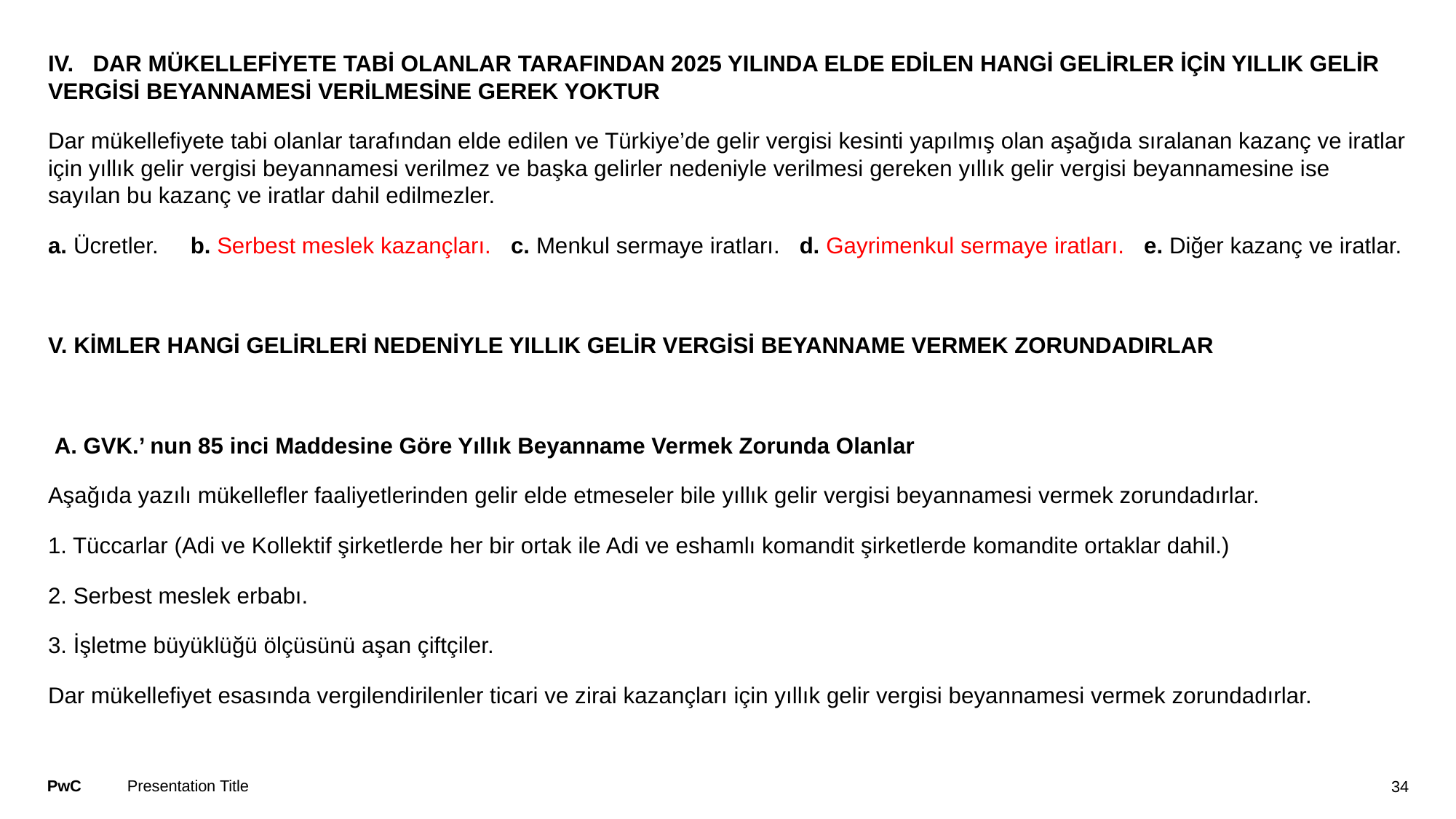

#
IV.   DAR MÜKELLEFİYETE TABİ OLANLAR TARAFINDAN 2025 YILINDA ELDE EDİLEN HANGİ GELİRLER İÇİN YILLIK GELİR VERGİSİ BEYANNAMESİ VERİLMESİNE GEREK YOKTUR
Dar mükellefiyete tabi olanlar tarafından elde edilen ve Türkiye’de gelir vergisi kesinti yapılmış olan aşağıda sıralanan kazanç ve iratlar için yıllık gelir vergisi beyannamesi verilmez ve başka gelirler nedeniyle verilmesi gereken yıllık gelir vergisi beyannamesine ise sayılan bu kazanç ve iratlar dahil edilmezler.
a. Ücretler.     b. Serbest meslek kazançları.   c. Menkul sermaye iratları.   d. Gayrimenkul sermaye iratları.   e. Diğer kazanç ve iratlar.

V. KİMLER HANGİ GELİRLERİ NEDENİYLE YILLIK GELİR VERGİSİ BEYANNAME VERMEK ZORUNDADIRLAR

 A. GVK.’ nun 85 inci Maddesine Göre Yıllık Beyanname Vermek Zorunda Olanlar
Aşağıda yazılı mükellefler faaliyetlerinden gelir elde etmeseler bile yıllık gelir vergisi beyannamesi vermek zorundadırlar.
1. Tüccarlar (Adi ve Kollektif şirketlerde her bir ortak ile Adi ve eshamlı komandit şirketlerde komandite ortaklar dahil.)
2. Serbest meslek erbabı.
3. İşletme büyüklüğü ölçüsünü aşan çiftçiler.
Dar mükellefiyet esasında vergilendirilenler ticari ve zirai kazançları için yıllık gelir vergisi beyannamesi vermek zorundadırlar.

Presentation Title
34